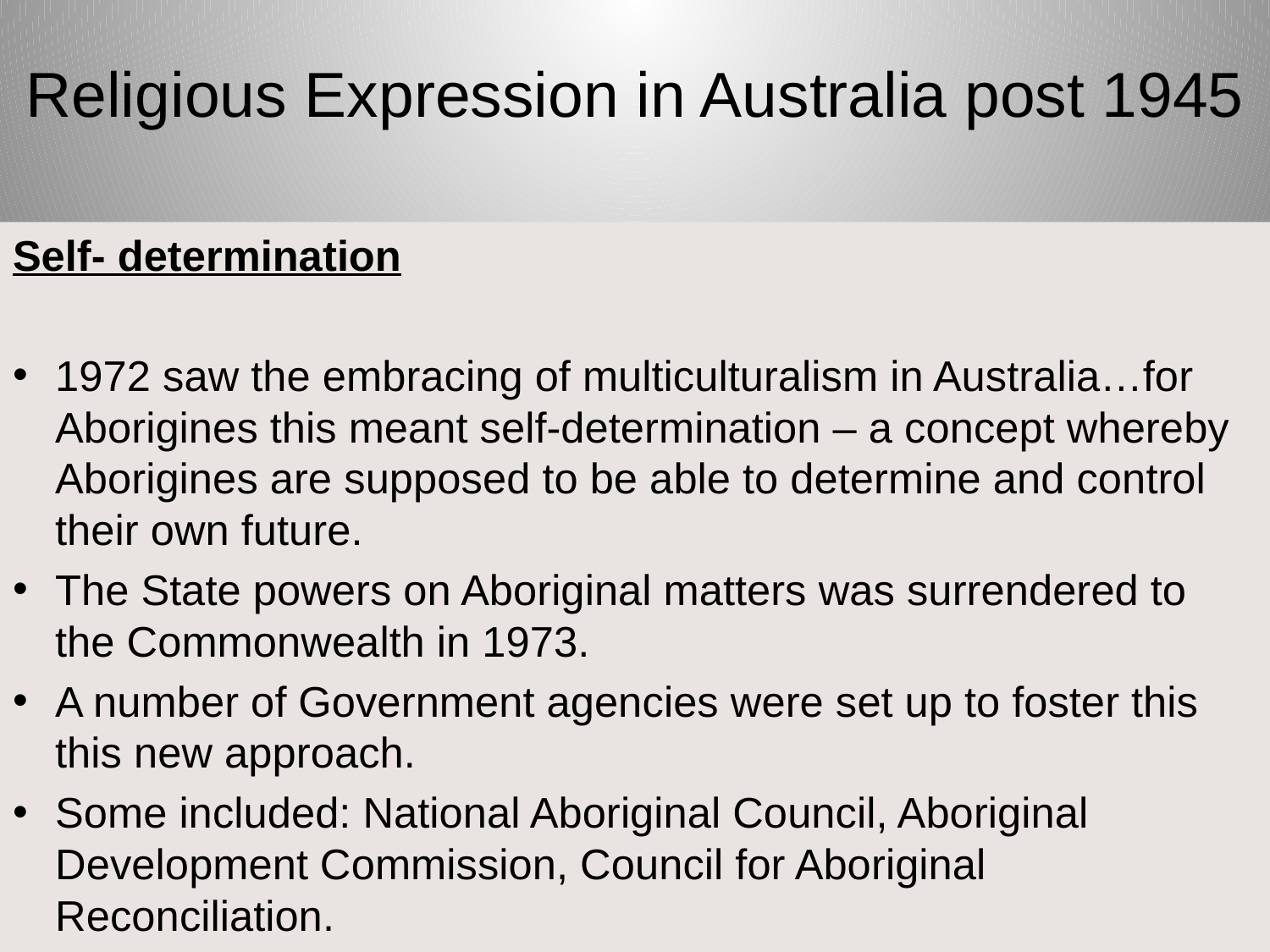

# Religious Expression in Australia post 1945
Self- determination

1972 saw the embracing of multiculturalism in Australia…for Aborigines this meant self-determination – a concept whereby Aborigines are supposed to be able to determine and control their own future.
The State powers on Aboriginal matters was surrendered to the Commonwealth in 1973.
A number of Government agencies were set up to foster this this new approach.
Some included: National Aboriginal Council, Aboriginal Development Commission, Council for Aboriginal Reconciliation.